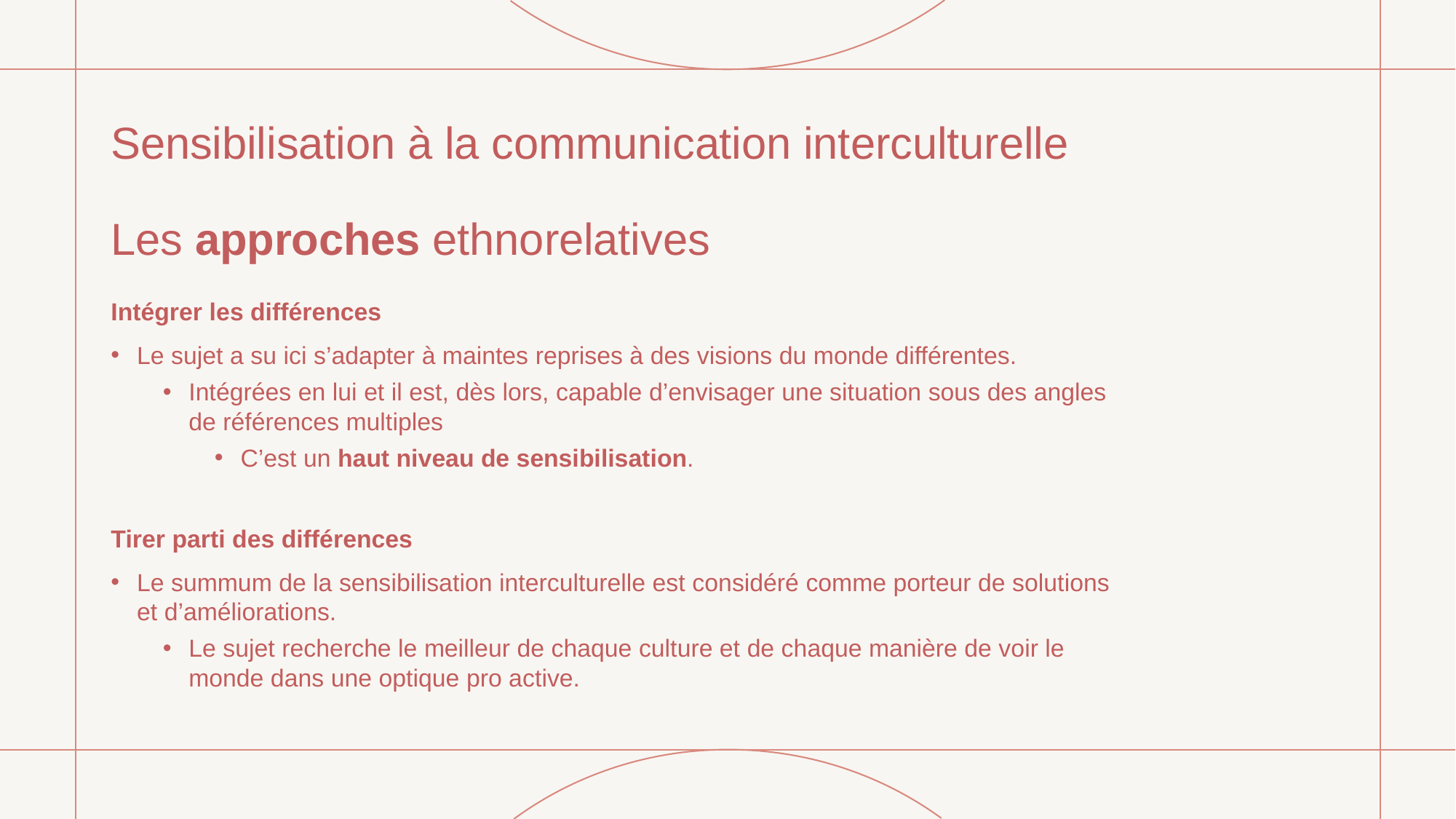

# Sensibilisation à la communication interculturelle Les approches ethnorelatives
Intégrer les différences
Le sujet a su ici s’adapter à maintes reprises à des visions du monde différentes.
Intégrées en lui et il est, dès lors, capable d’envisager une situation sous des angles de références multiples
C’est un haut niveau de sensibilisation.

Tirer parti des différences
Le summum de la sensibilisation interculturelle est considéré comme porteur de solutions et d’améliorations.
Le sujet recherche le meilleur de chaque culture et de chaque manière de voir le monde dans une optique pro active.